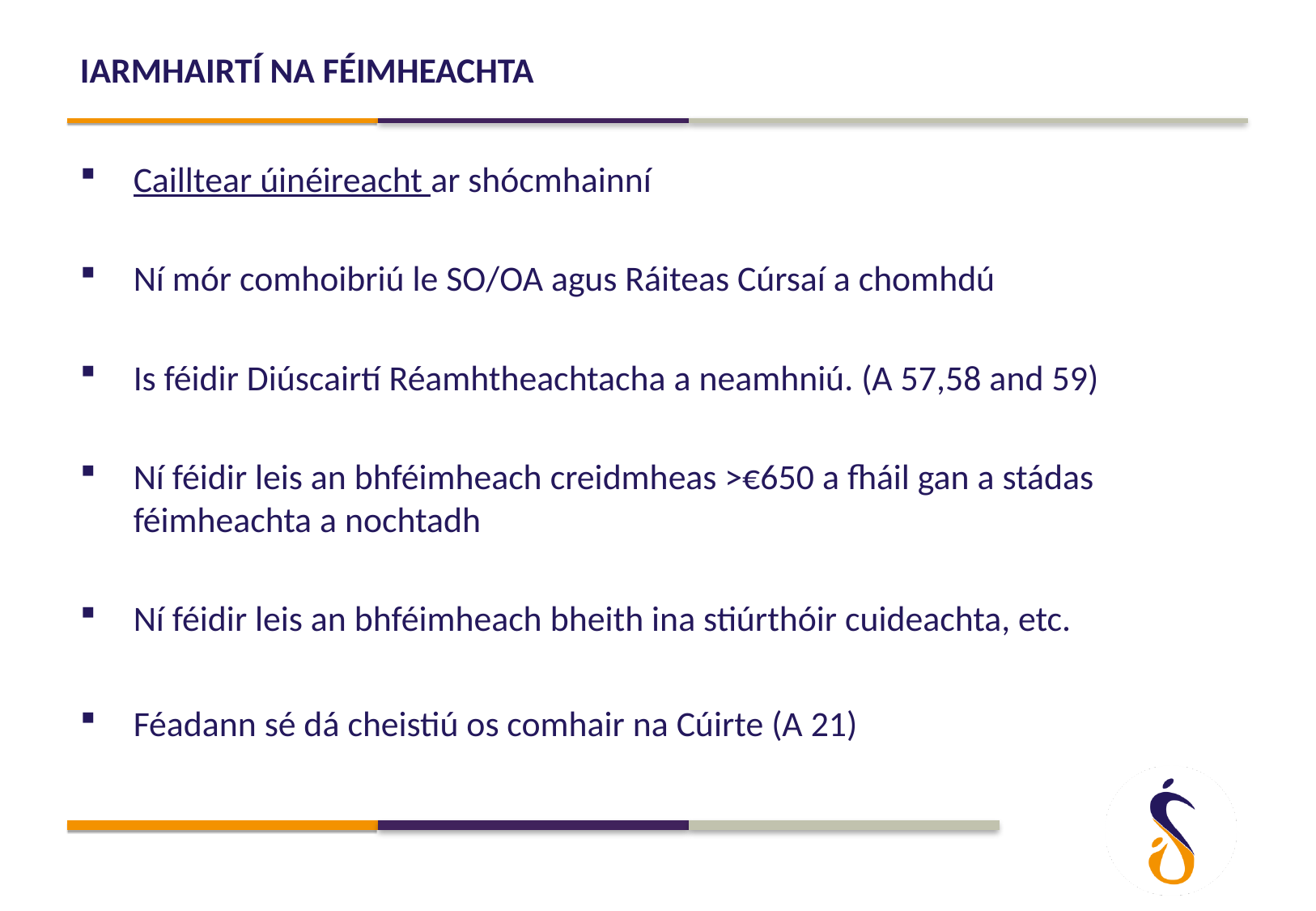

Iarmhairtí na féimheachta
Cailltear úinéireacht ar shócmhainní

Ní mór comhoibriú le SO/OA agus Ráiteas Cúrsaí a chomhdú

Is féidir Diúscairtí Réamhtheachtacha a neamhniú. (A 57,58 and 59)

Ní féidir leis an bhféimheach creidmheas >€650 a fháil gan a stádas féimheachta a nochtadh

Ní féidir leis an bhféimheach bheith ina stiúrthóir cuideachta, etc.

Féadann sé dá cheistiú os comhair na Cúirte (A 21)